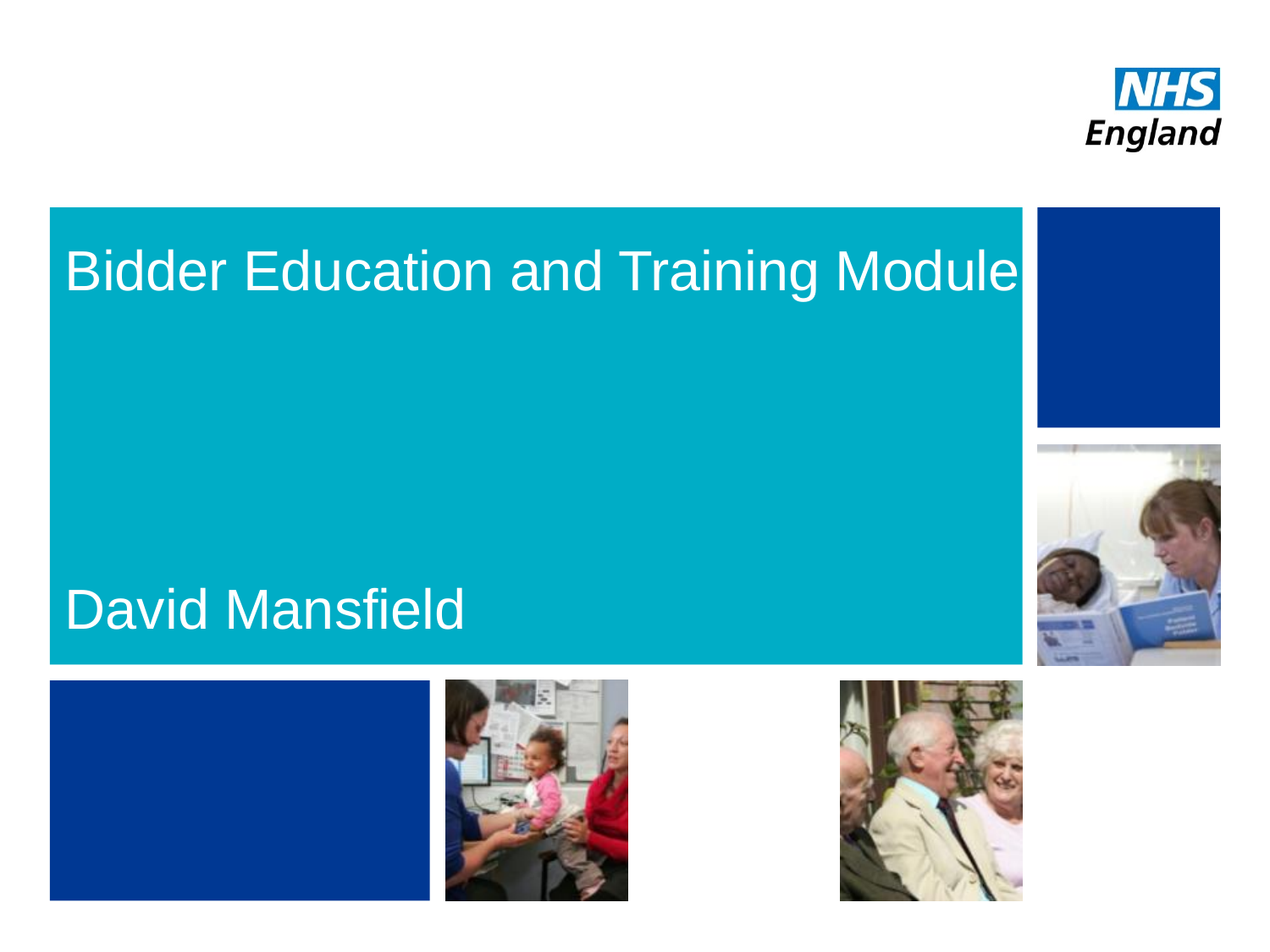

# Bidder Education and Training Module David Mansfield
55